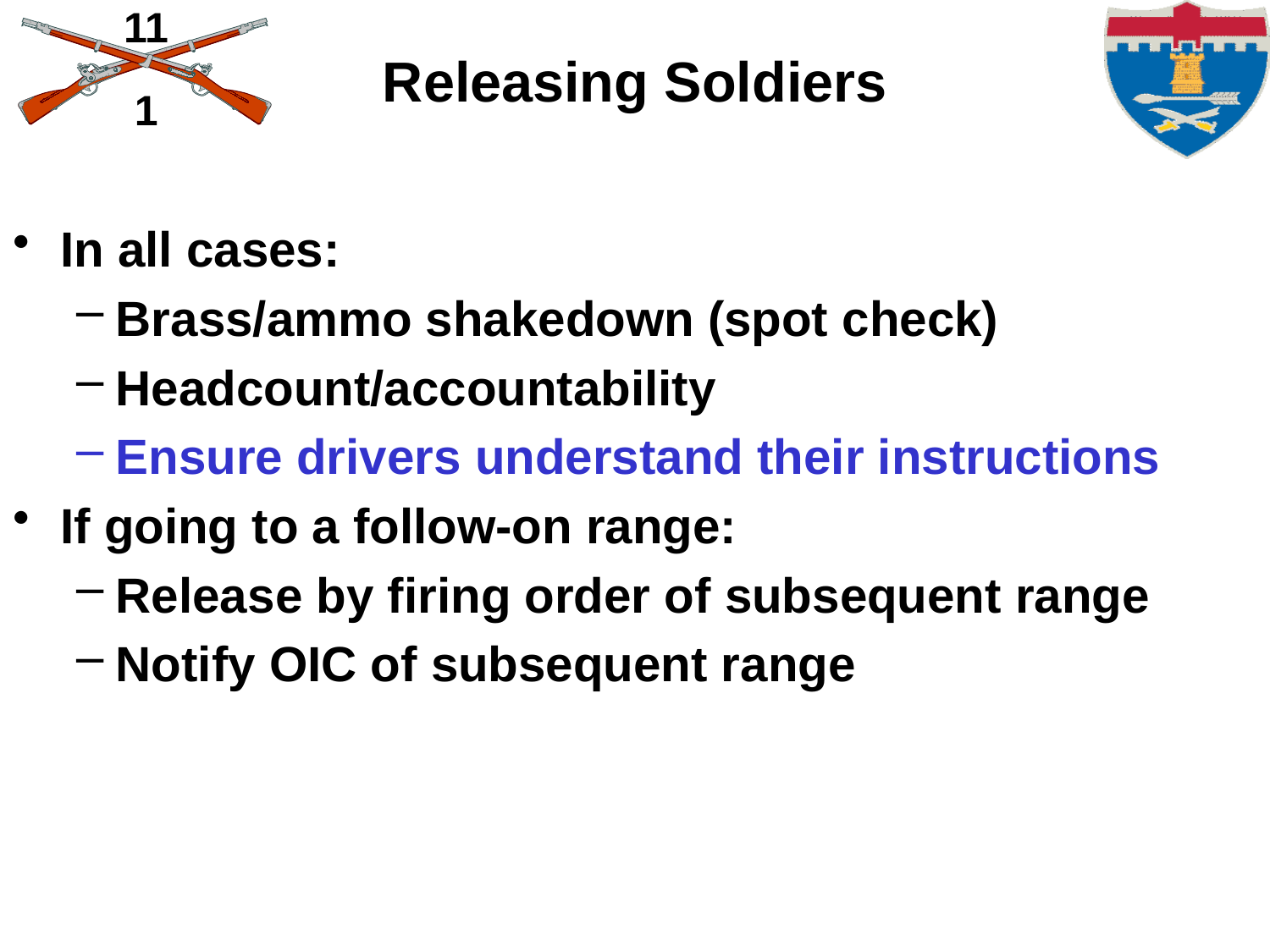

# Releasing Soldiers
In all cases:
Brass/ammo shakedown (spot check)
Headcount/accountability
Ensure drivers understand their instructions
If going to a follow-on range:
Release by firing order of subsequent range
Notify OIC of subsequent range